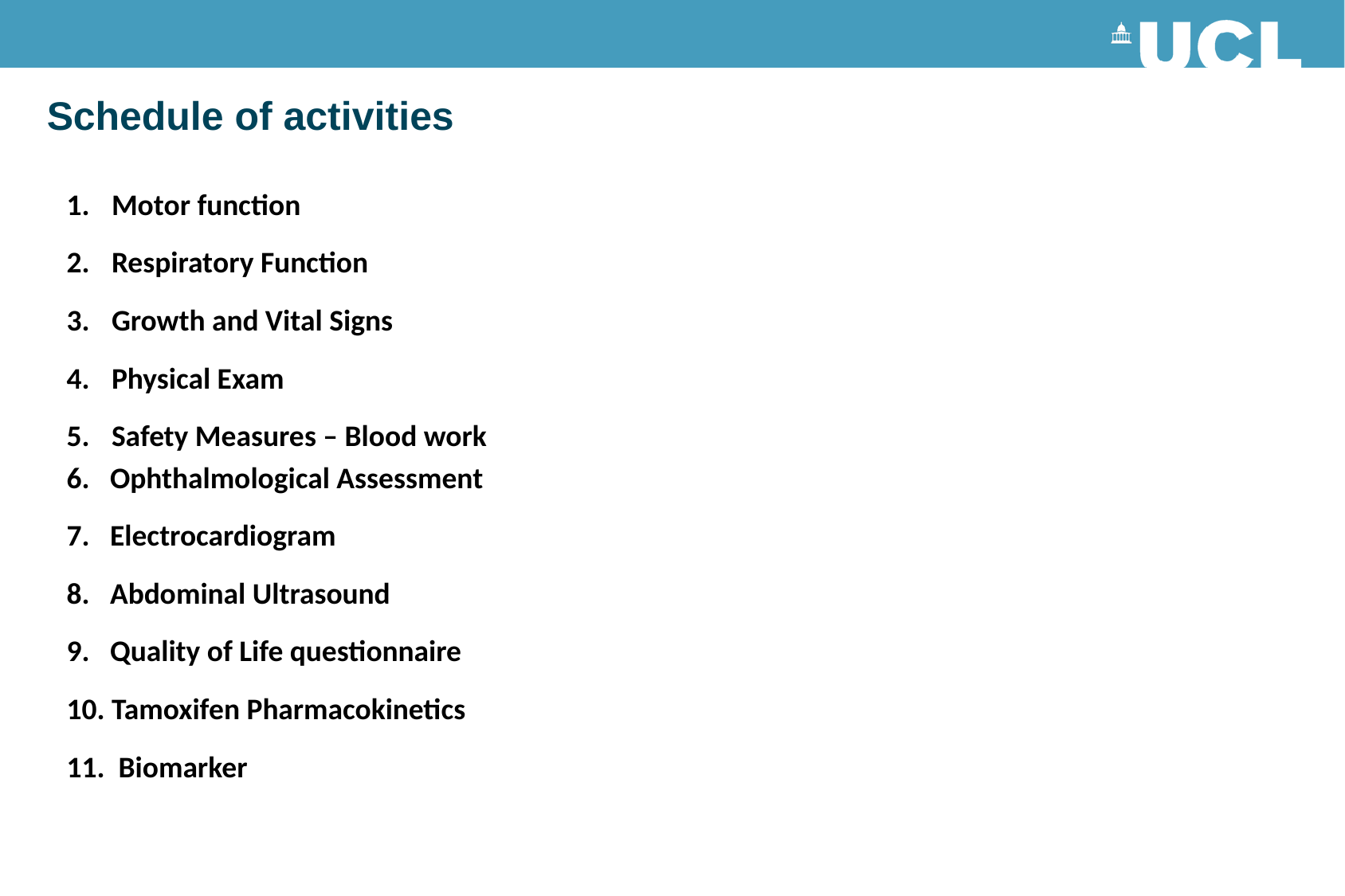

# Schedule of activities
Motor function
Respiratory Function
Growth and Vital Signs
Physical Exam
Safety Measures – Blood work
6.   Ophthalmological Assessment
7.   Electrocardiogram
8.   Abdominal Ultrasound
9.   Quality of Life questionnaire
10. Tamoxifen Pharmacokinetics
11.  Biomarker